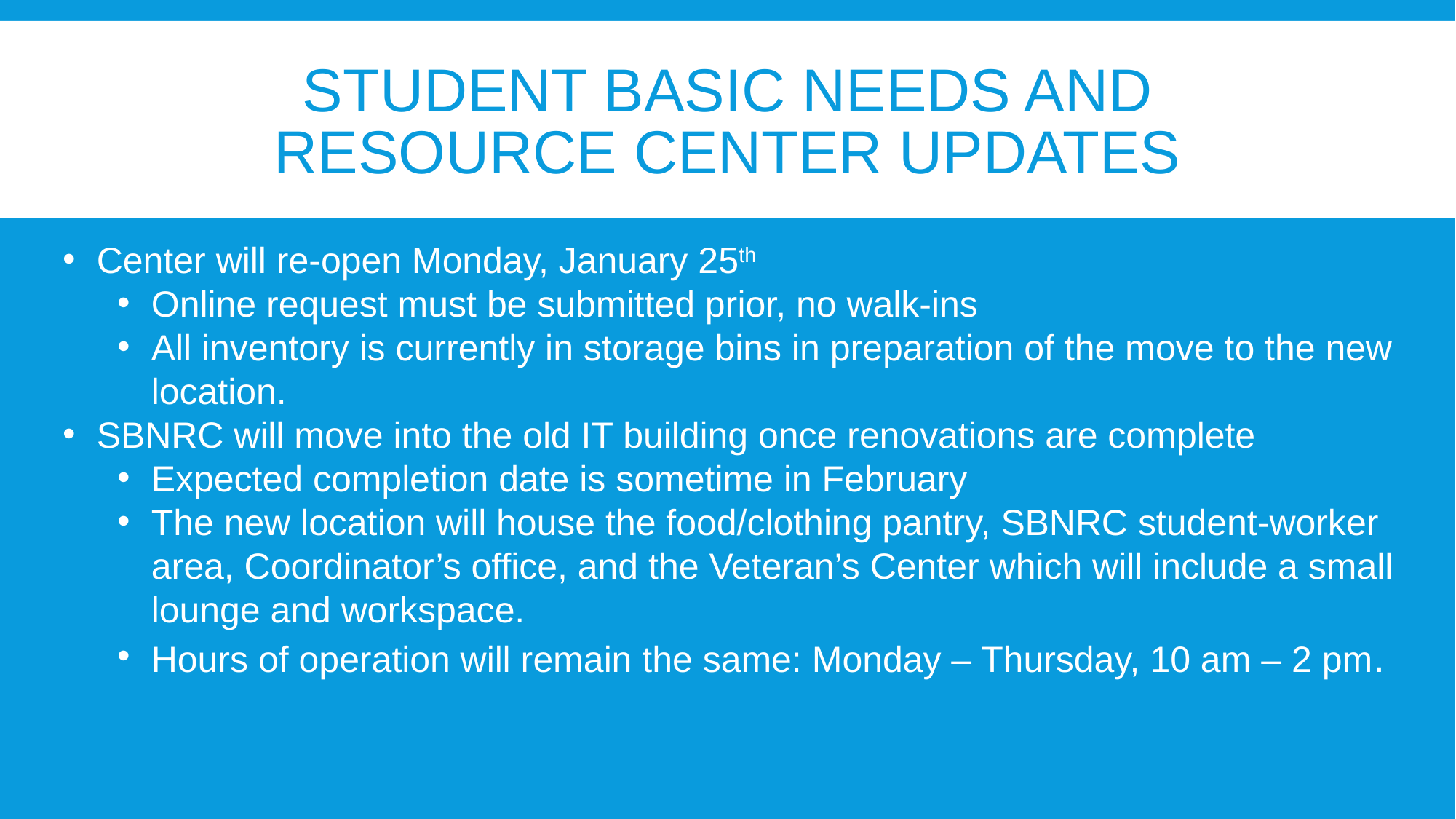

# Student Basic Needs and Resource center Updates
Center will re-open Monday, January 25th
Online request must be submitted prior, no walk-ins
All inventory is currently in storage bins in preparation of the move to the new location.
SBNRC will move into the old IT building once renovations are complete
Expected completion date is sometime in February
The new location will house the food/clothing pantry, SBNRC student-worker area, Coordinator’s office, and the Veteran’s Center which will include a small lounge and workspace.
Hours of operation will remain the same: Monday – Thursday, 10 am – 2 pm.